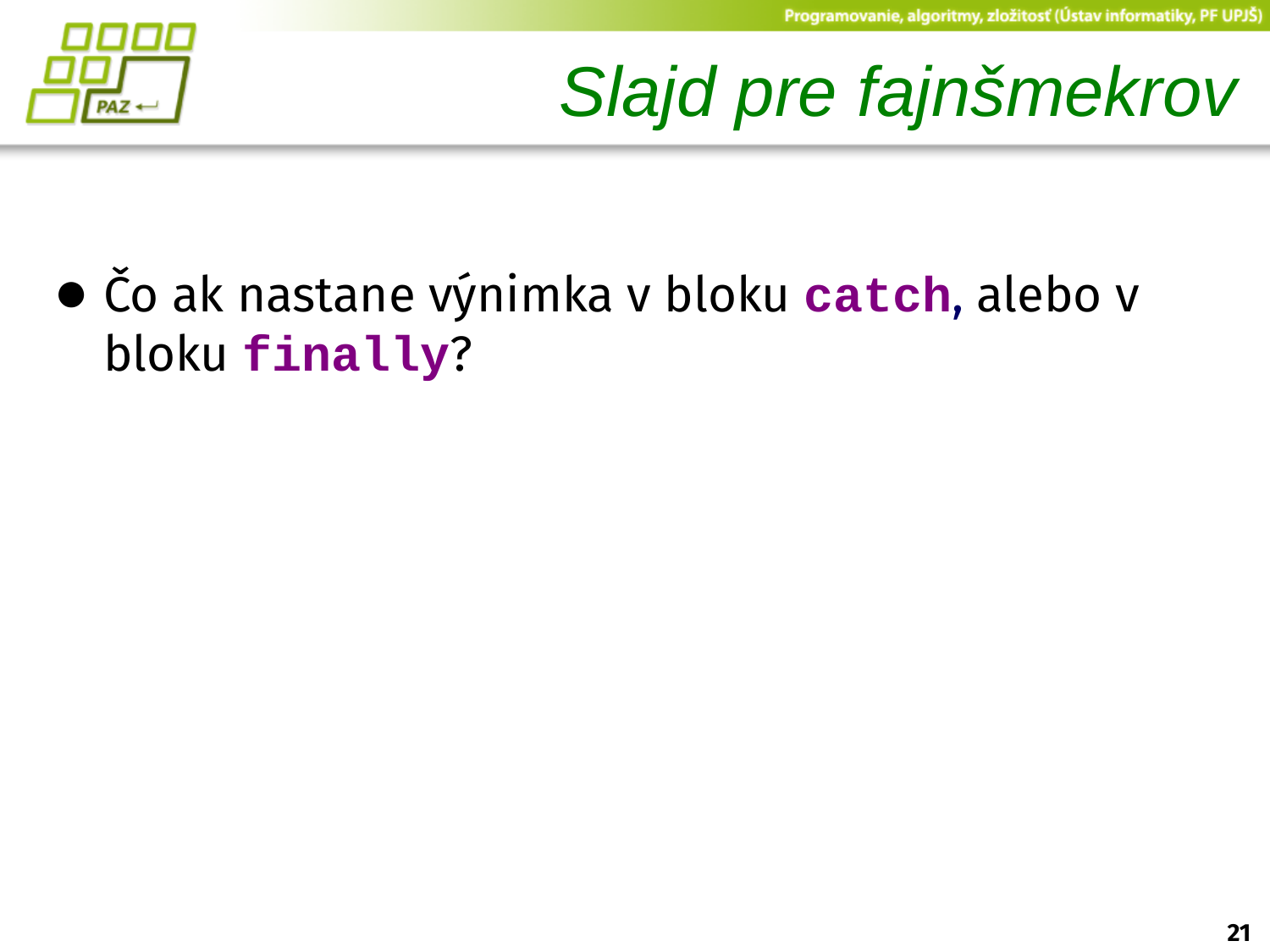

# Slajd pre fajnšmekrov

Čo ak nastane výnimka v bloku catch, alebo v bloku finally?